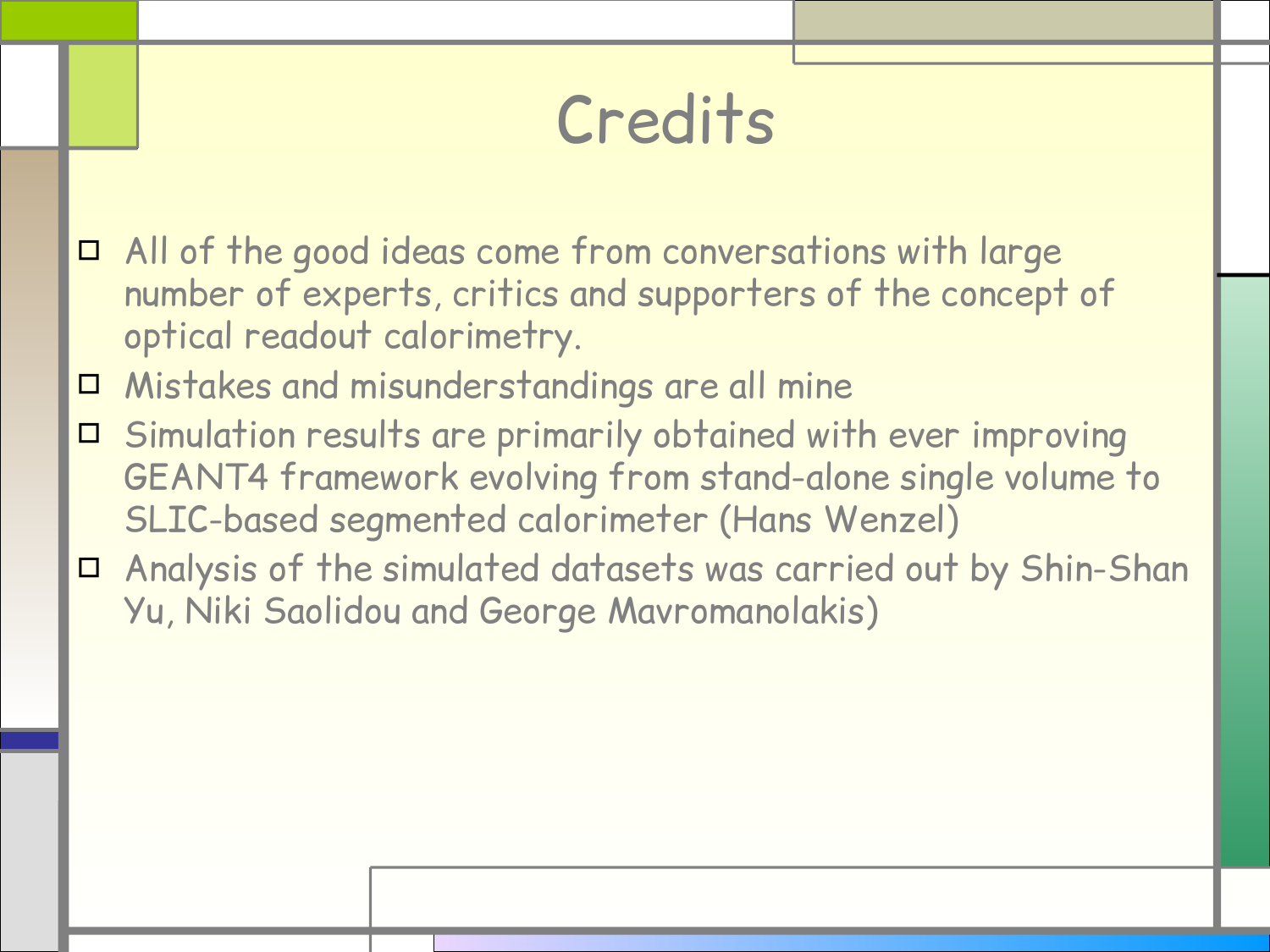

# Credits
All of the good ideas come from conversations with large number of experts, critics and supporters of the concept of optical readout calorimetry.
Mistakes and misunderstandings are all mine
Simulation results are primarily obtained with ever improving GEANT4 framework evolving from stand-alone single volume to SLIC-based segmented calorimeter (Hans Wenzel)
Analysis of the simulated datasets was carried out by Shin-Shan Yu, Niki Saolidou and George Mavromanolakis)